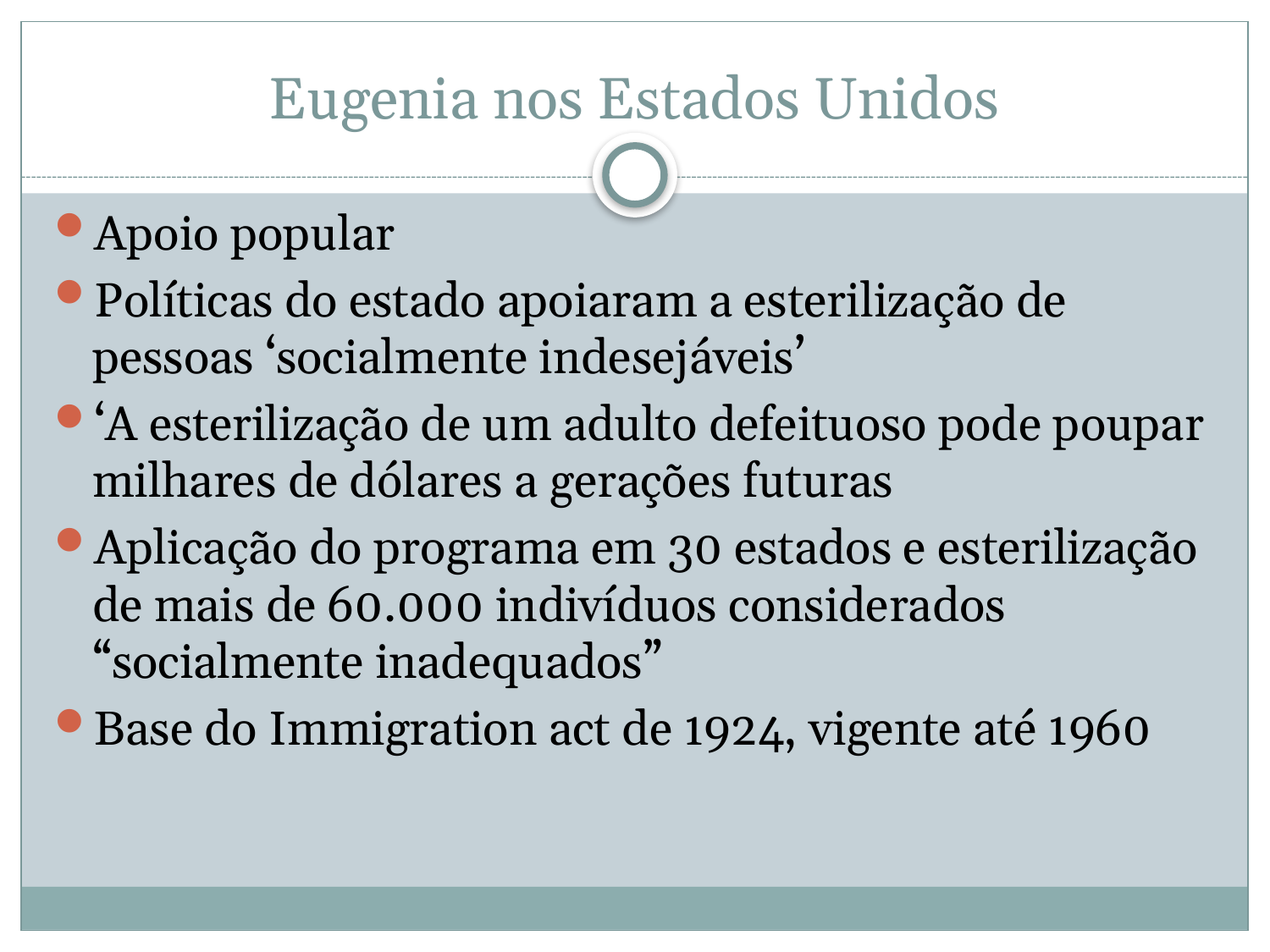

# Eugenia nos Estados Unidos
Apoio popular
Políticas do estado apoiaram a esterilização de pessoas ‘socialmente indesejáveis’
‘A esterilização de um adulto defeituoso pode poupar milhares de dólares a gerações futuras
Aplicação do programa em 30 estados e esterilização de mais de 60.000 indivíduos considerados “socialmente inadequados”
Base do Immigration act de 1924, vigente até 1960